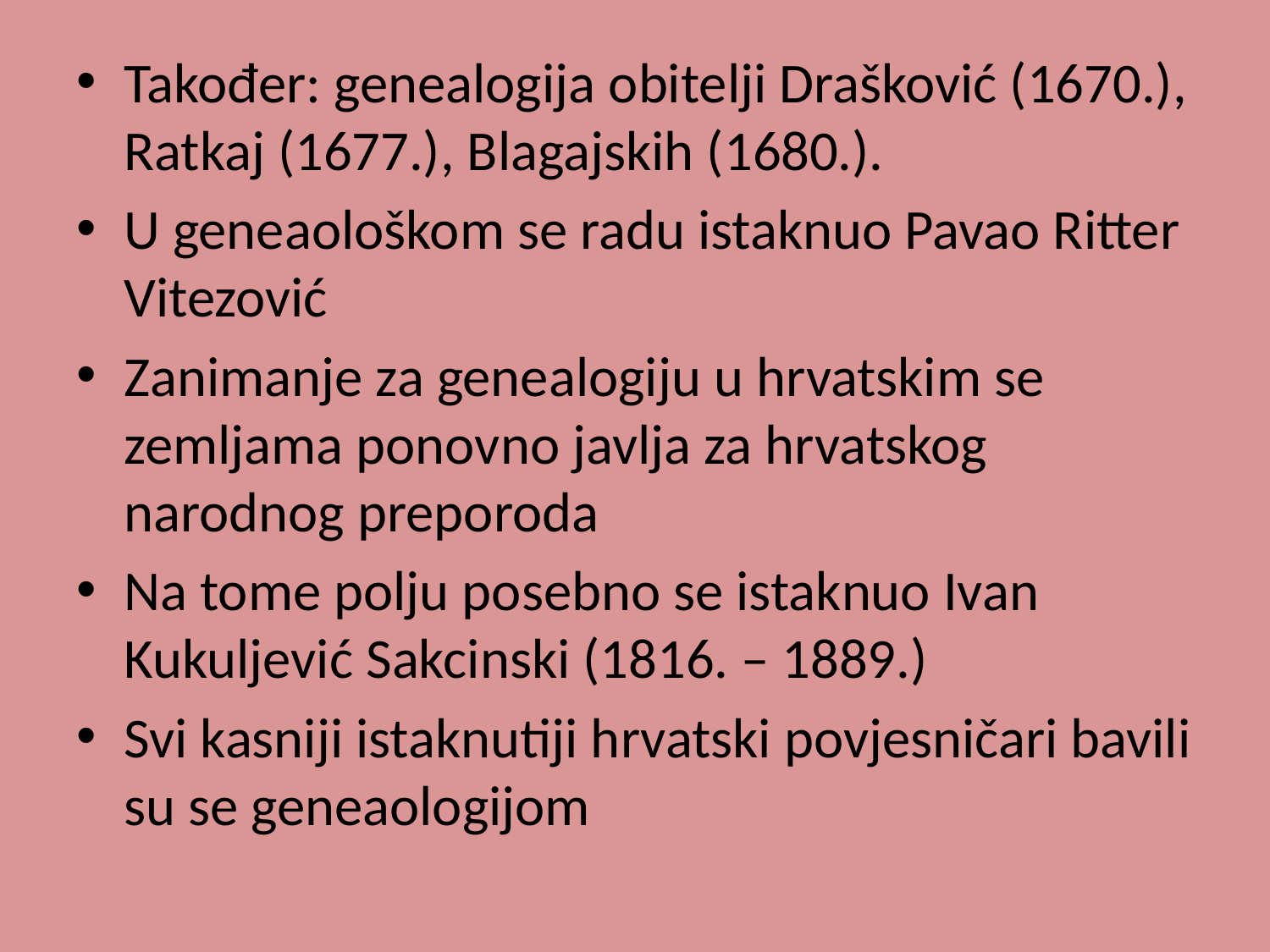

Također: genealogija obitelji Drašković (1670.), Ratkaj (1677.), Blagajskih (1680.).
U geneaološkom se radu istaknuo Pavao Ritter Vitezović
Zanimanje za genealogiju u hrvatskim se zemljama ponovno javlja za hrvatskog narodnog preporoda
Na tome polju posebno se istaknuo Ivan Kukuljević Sakcinski (1816. – 1889.)
Svi kasniji istaknutiji hrvatski povjesničari bavili su se geneaologijom